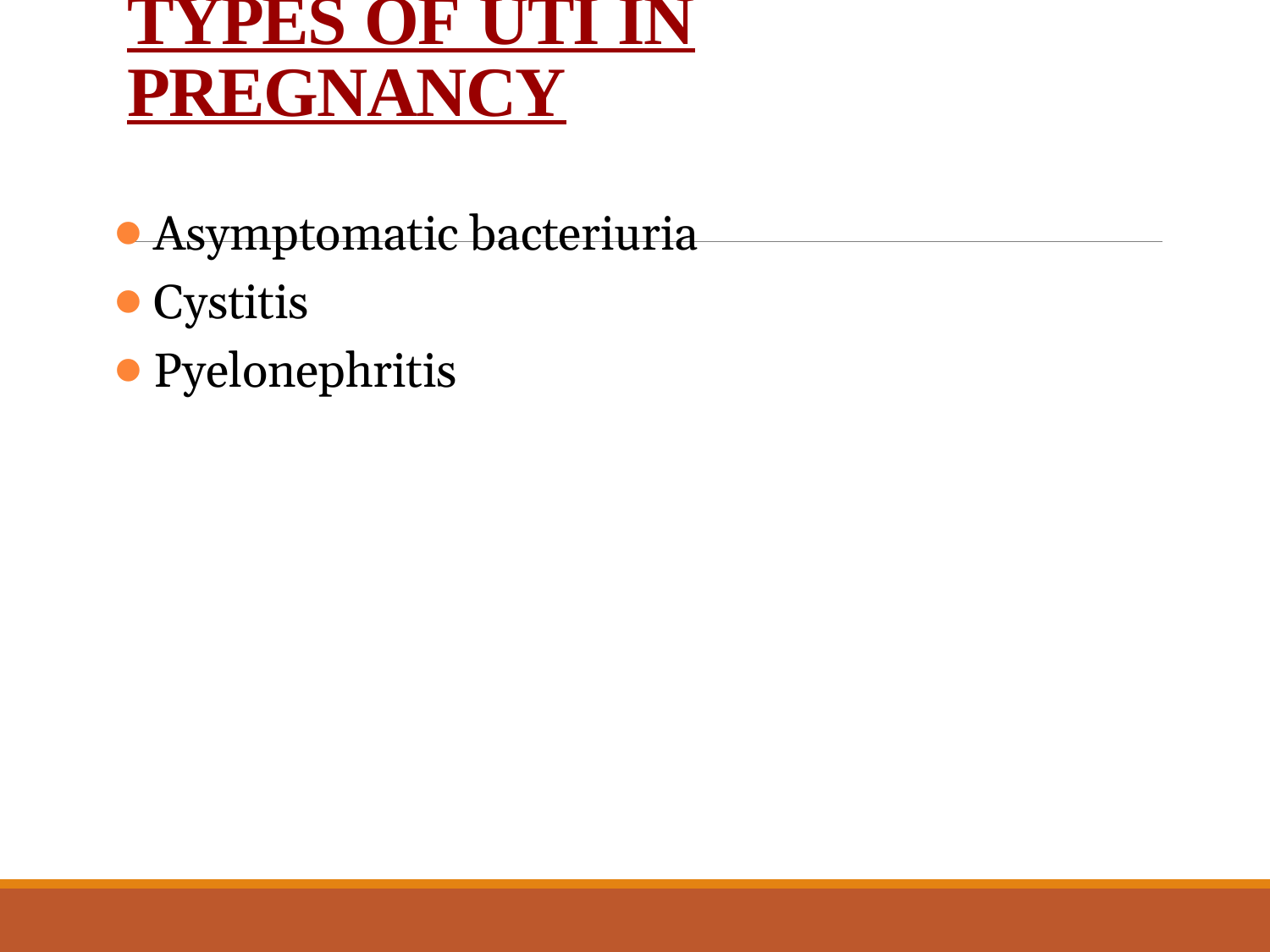

# TYPES OF UTI IN PREGNANCY
Asymptomatic bacteriuria
Cystitis
Pyelonephritis